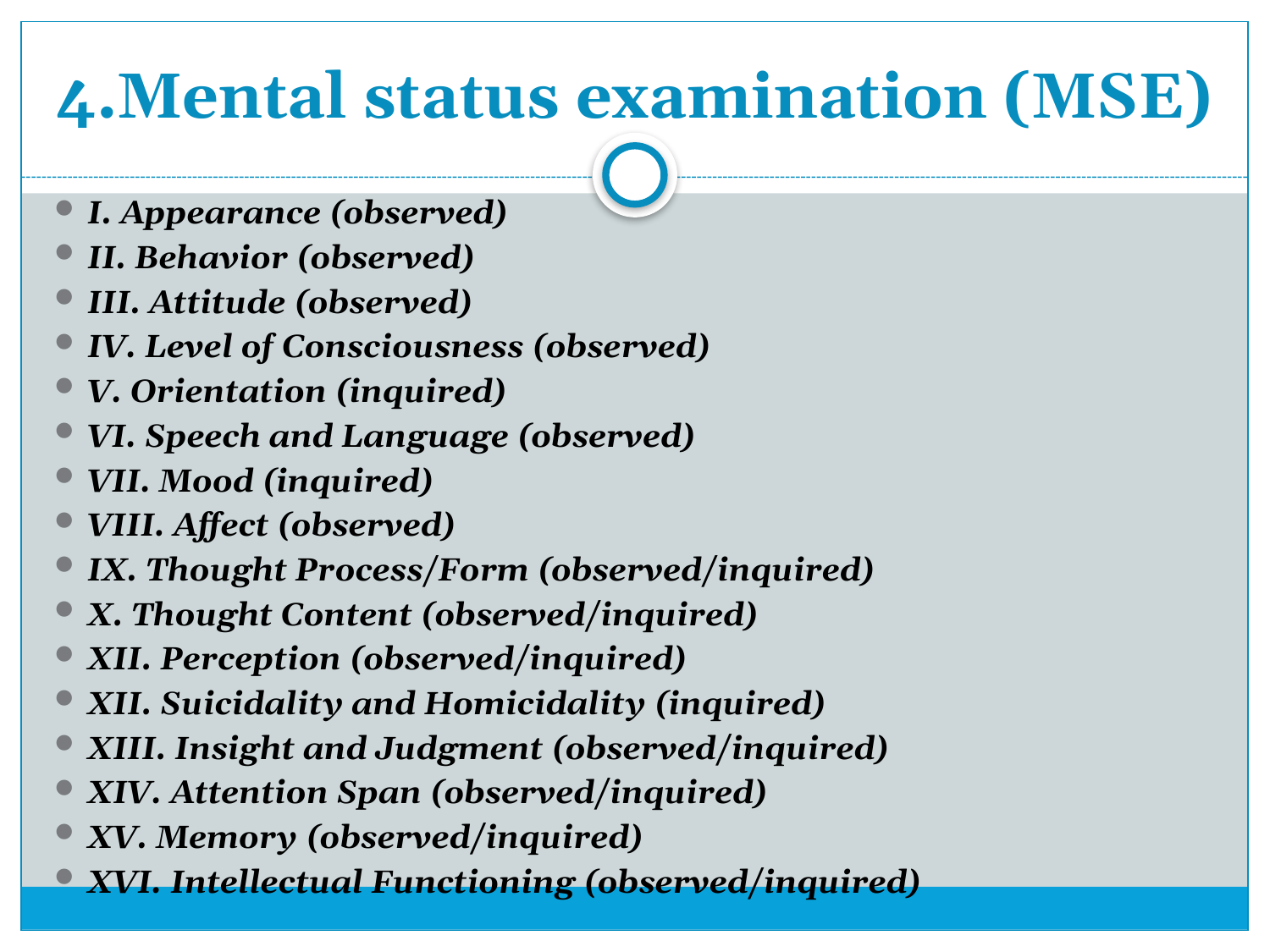

# 4.Mental status examination (MSE)
I. Appearance (observed)
II. Behavior (observed)
III. Attitude (observed)
IV. Level of Consciousness (observed)
V. Orientation (inquired)
VI. Speech and Language (observed)
VII. Mood (inquired)
VIII. Affect (observed)
IX. Thought Process/Form (observed/inquired)
X. Thought Content (observed/inquired)
XII. Perception (observed/inquired)
XII. Suicidality and Homicidality (inquired)
XIII. Insight and Judgment (observed/inquired)
XIV. Attention Span (observed/inquired)
XV. Memory (observed/inquired)
XVI. Intellectual Functioning (observed/inquired)